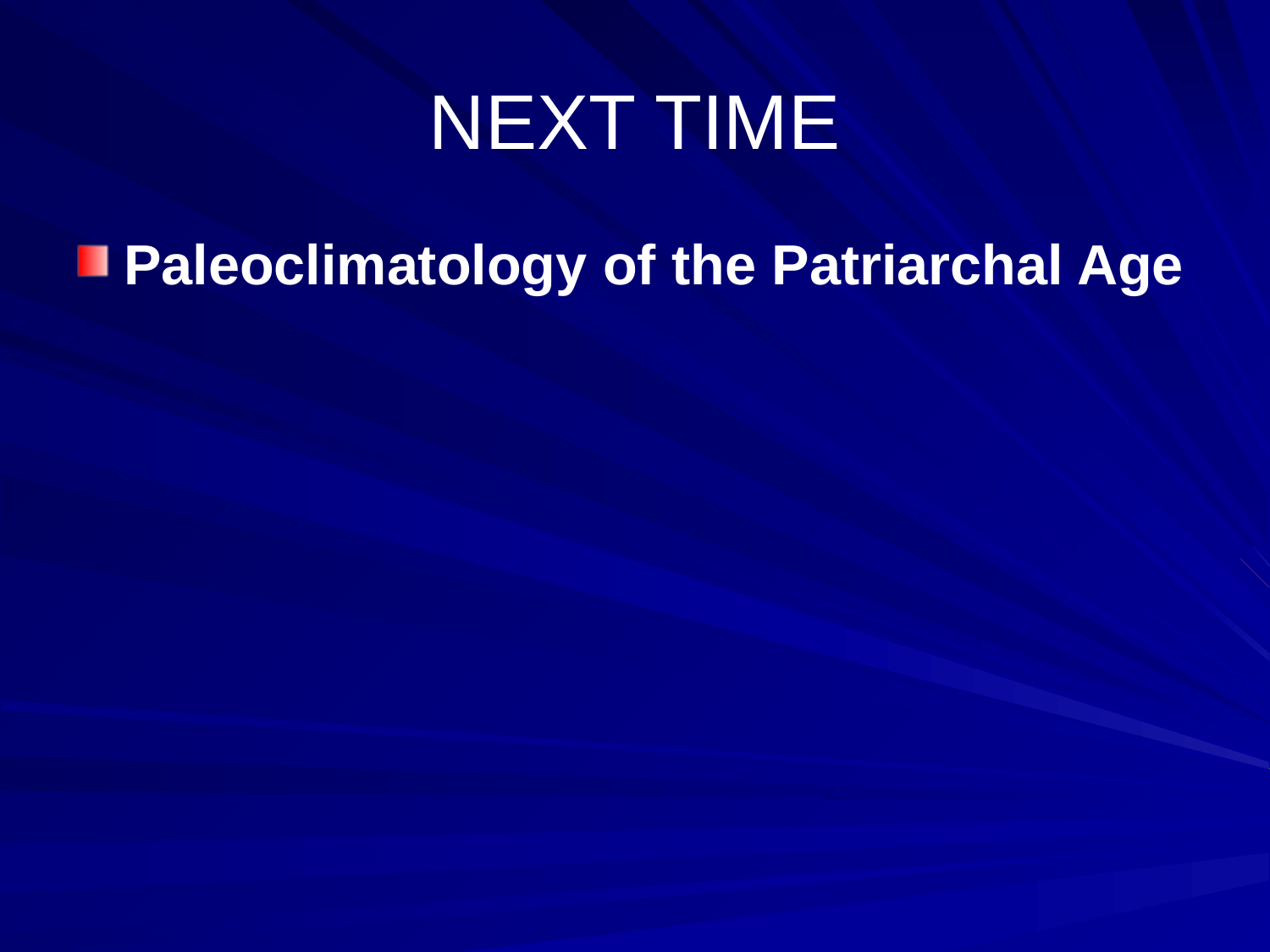

# NEXT TIME
Paleoclimatology of the Patriarchal Age